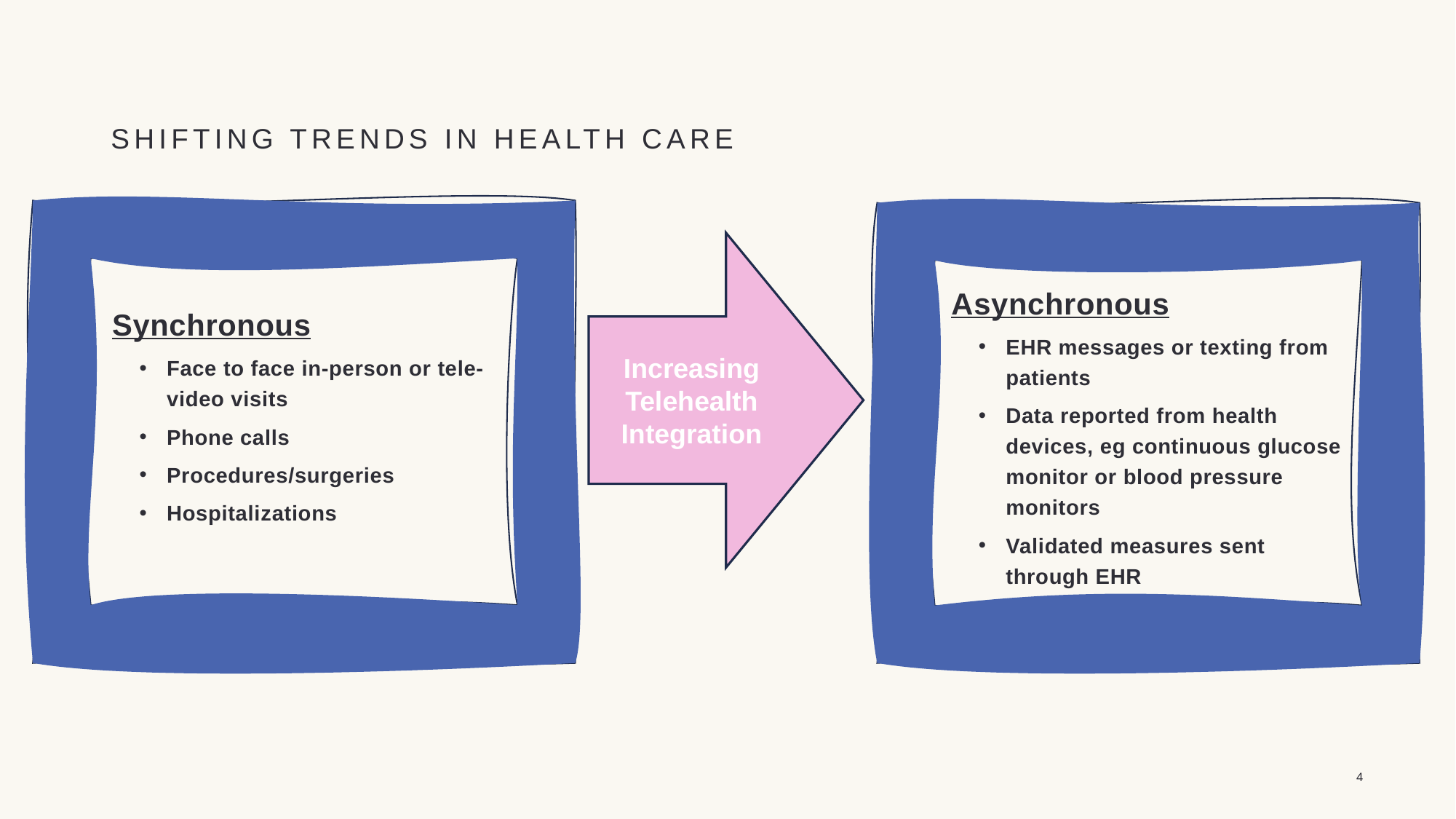

# Shifting Trends in Health Care

Increasing Telehealth Integration
Asynchronous
EHR messages or texting from patients
Data reported from health devices, eg continuous glucose monitor or blood pressure monitors
Validated measures sent through EHR

Synchronous
Face to face in-person or tele-video visits
Phone calls
Procedures/surgeries
Hospitalizations
4